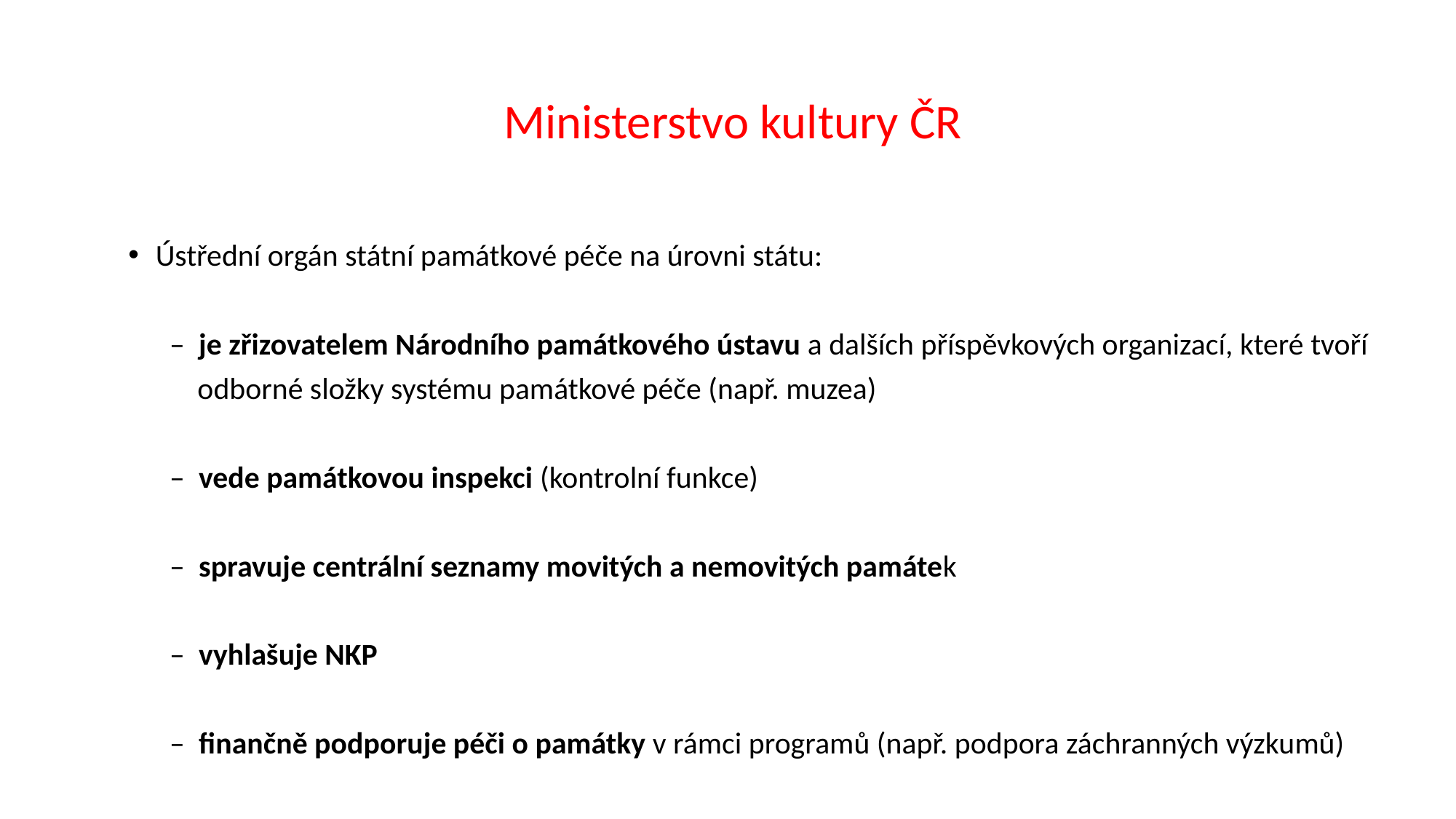

# Ministerstvo kultury ČR

Ústřední orgán státní památkové péče na úrovni státu:

      –  je zřizovatelem Národního památkového ústavu a dalších příspěvkových organizací, které tvoří
          odborné složky systému památkové péče (např. muzea)

      –  vede památkovou inspekci (kontrolní funkce)

      –  spravuje centrální seznamy movitých a nemovitých památek

      –  vyhlašuje NKP

      –  finančně podporuje péči o památky v rámci programů (např. podpora záchranných výzkumů)